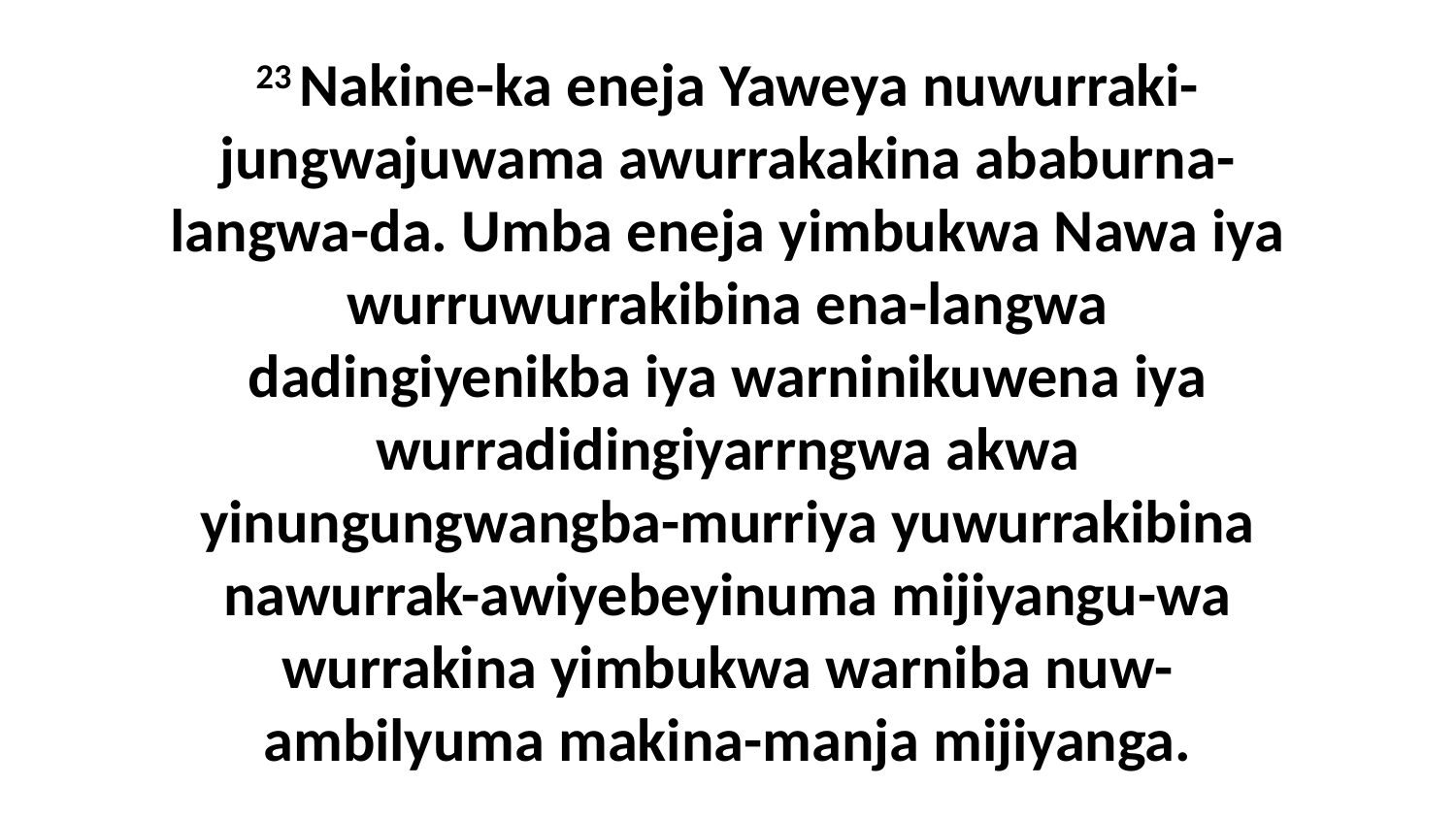

23 Nakine-ka eneja Yaweya nuwurraki-jungwajuwama awurrakakina ababurna-langwa-da. Umba eneja yimbukwa Nawa iya wurruwurrakibina ena-langwa dadingiyenikba iya warninikuwena iya wurradidingiyarrngwa akwa yinungungwangba-murriya yuwurrakibina nawurrak-awiyebeyinuma mijiyangu-wa wurrakina yimbukwa warniba nuw-ambilyuma makina-manja mijiyanga.